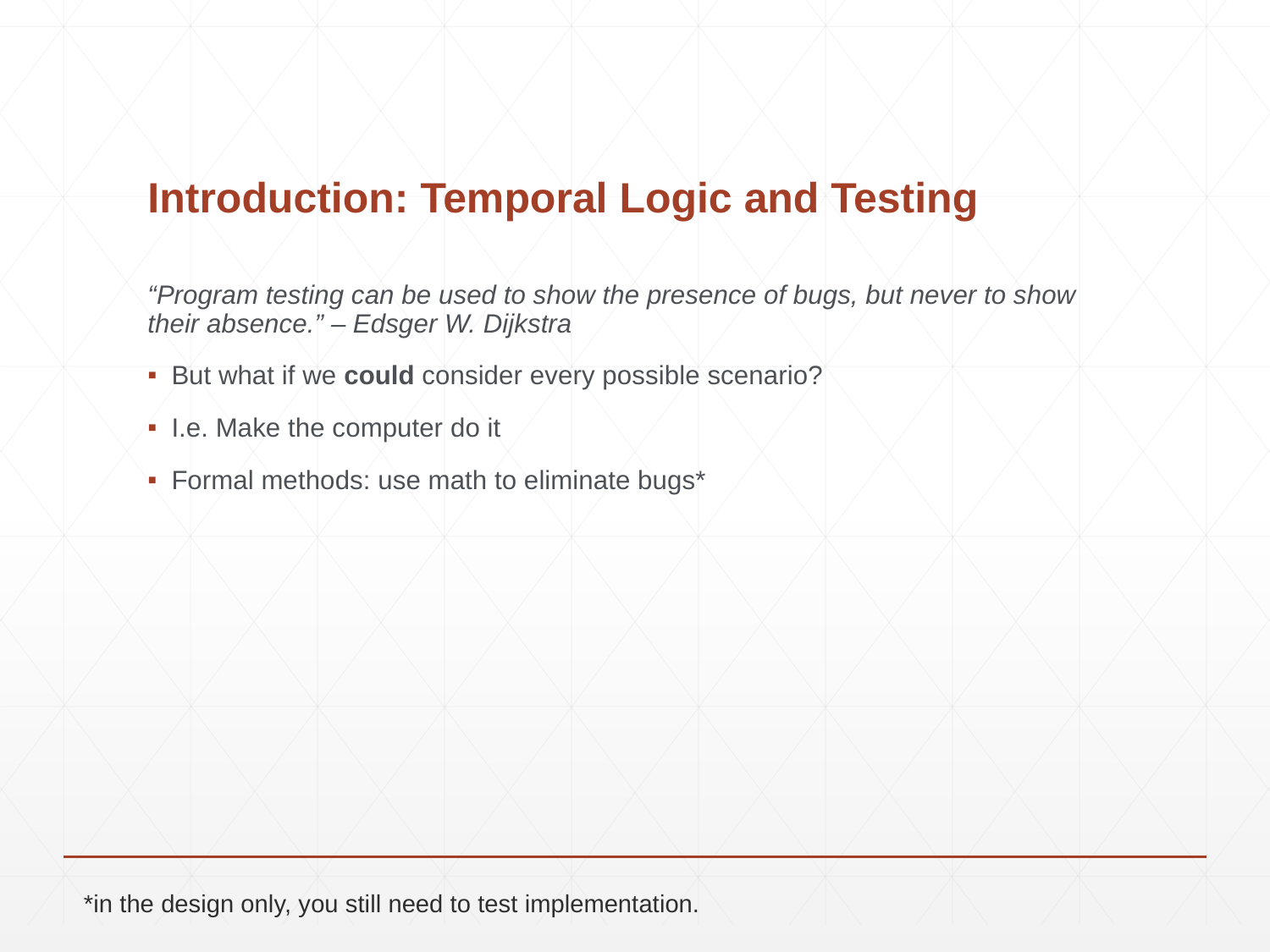

# Introduction: Temporal Logic and Testing
“Program testing can be used to show the presence of bugs, but never to show their absence.” – Edsger W. Dijkstra
But what if we could consider every possible scenario?
I.e. Make the computer do it
Formal methods: use math to eliminate bugs*
*in the design only, you still need to test implementation.